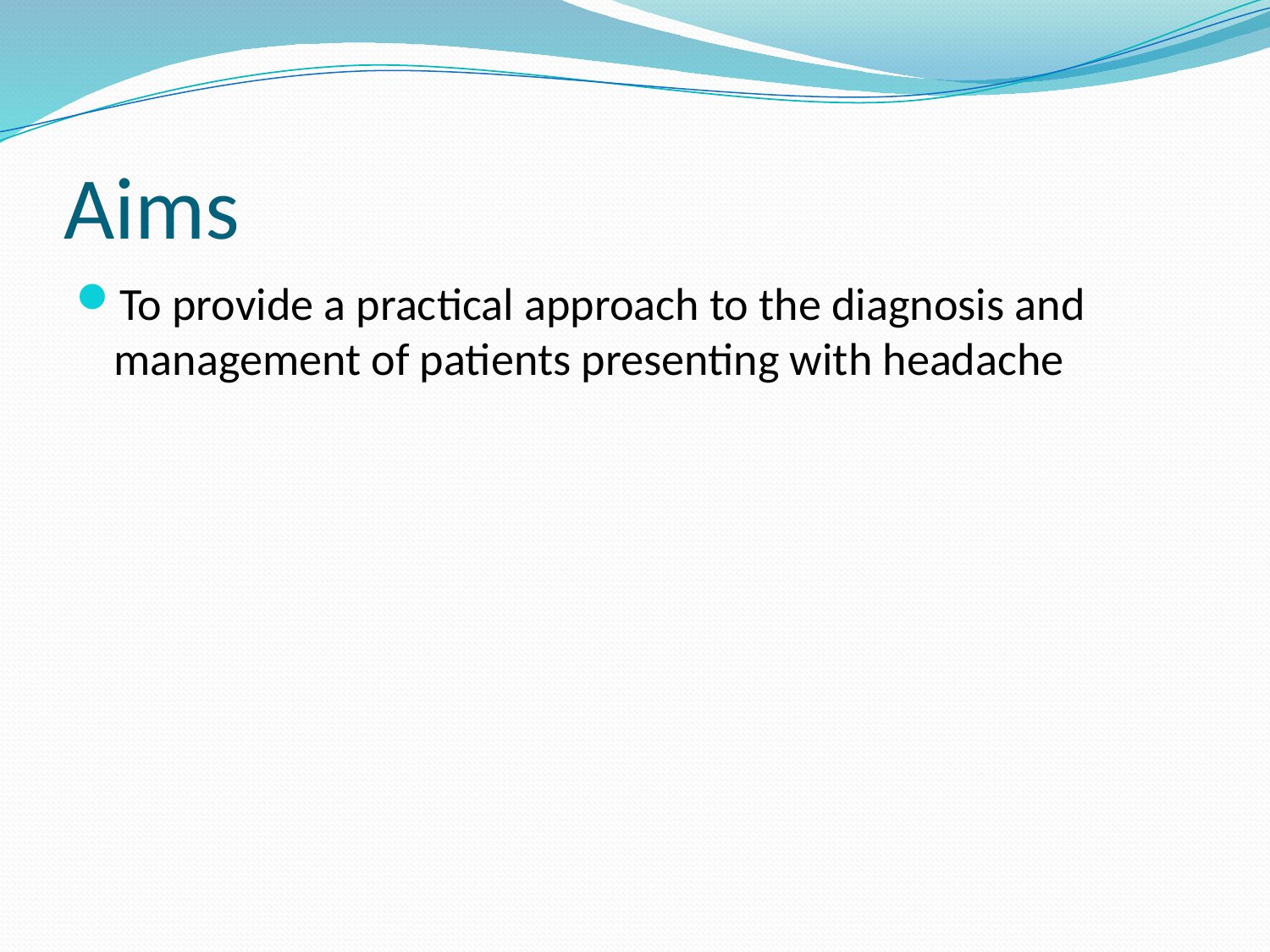

# Aims
To provide a practical approach to the diagnosis and management of patients presenting with headache